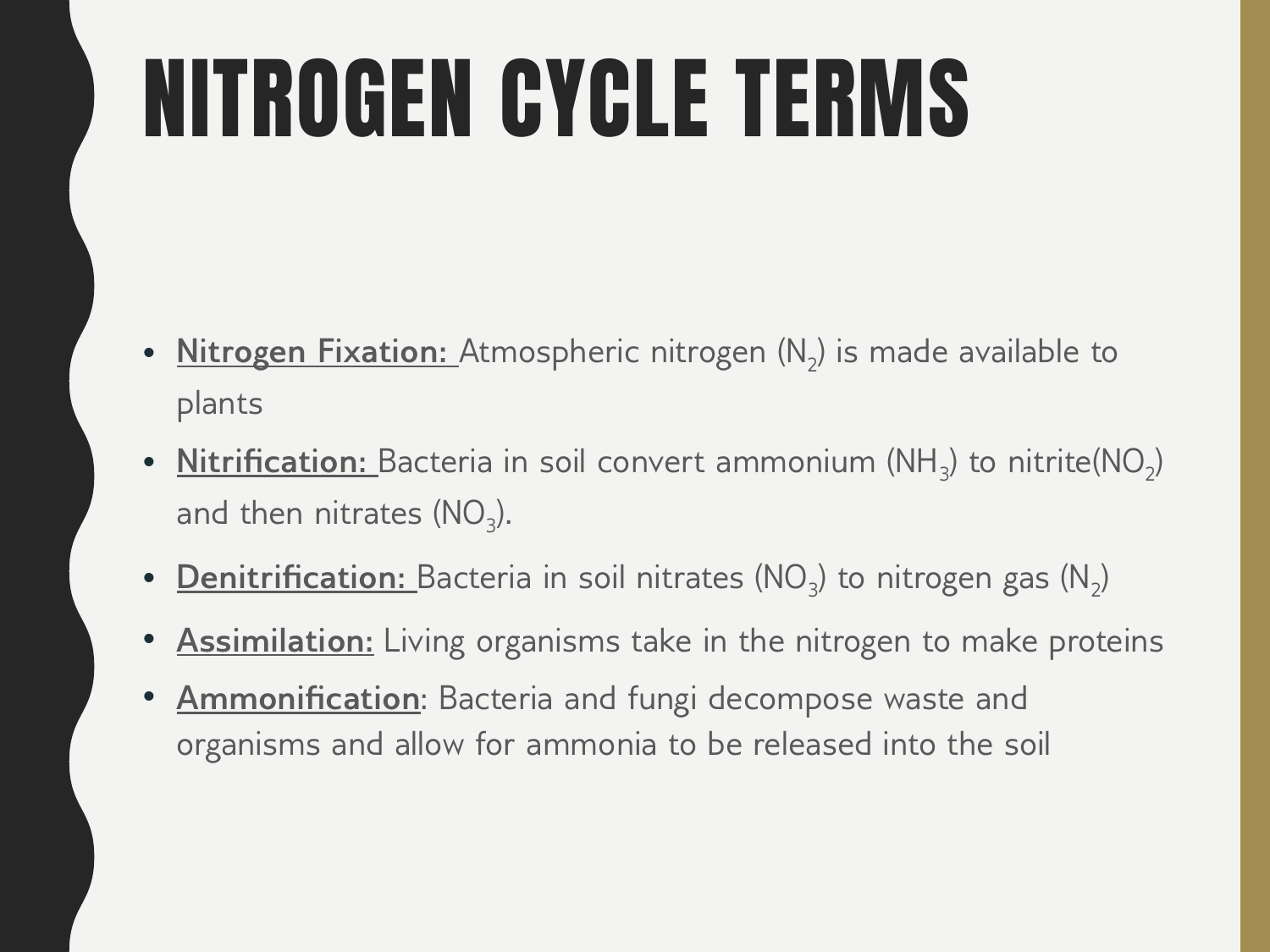

# Nitrogen Cycle Terms
Nitrogen Fixation: Atmospheric nitrogen (N2) is made available to plants
Nitrification: Bacteria in soil convert ammonium (NH3) to nitrite(NO2) and then nitrates (NO3).
Denitrification: Bacteria in soil nitrates (NO3) to nitrogen gas (N2)
Assimilation: Living organisms take in the nitrogen to make proteins
Ammonification: Bacteria and fungi decompose waste and organisms and allow for ammonia to be released into the soil